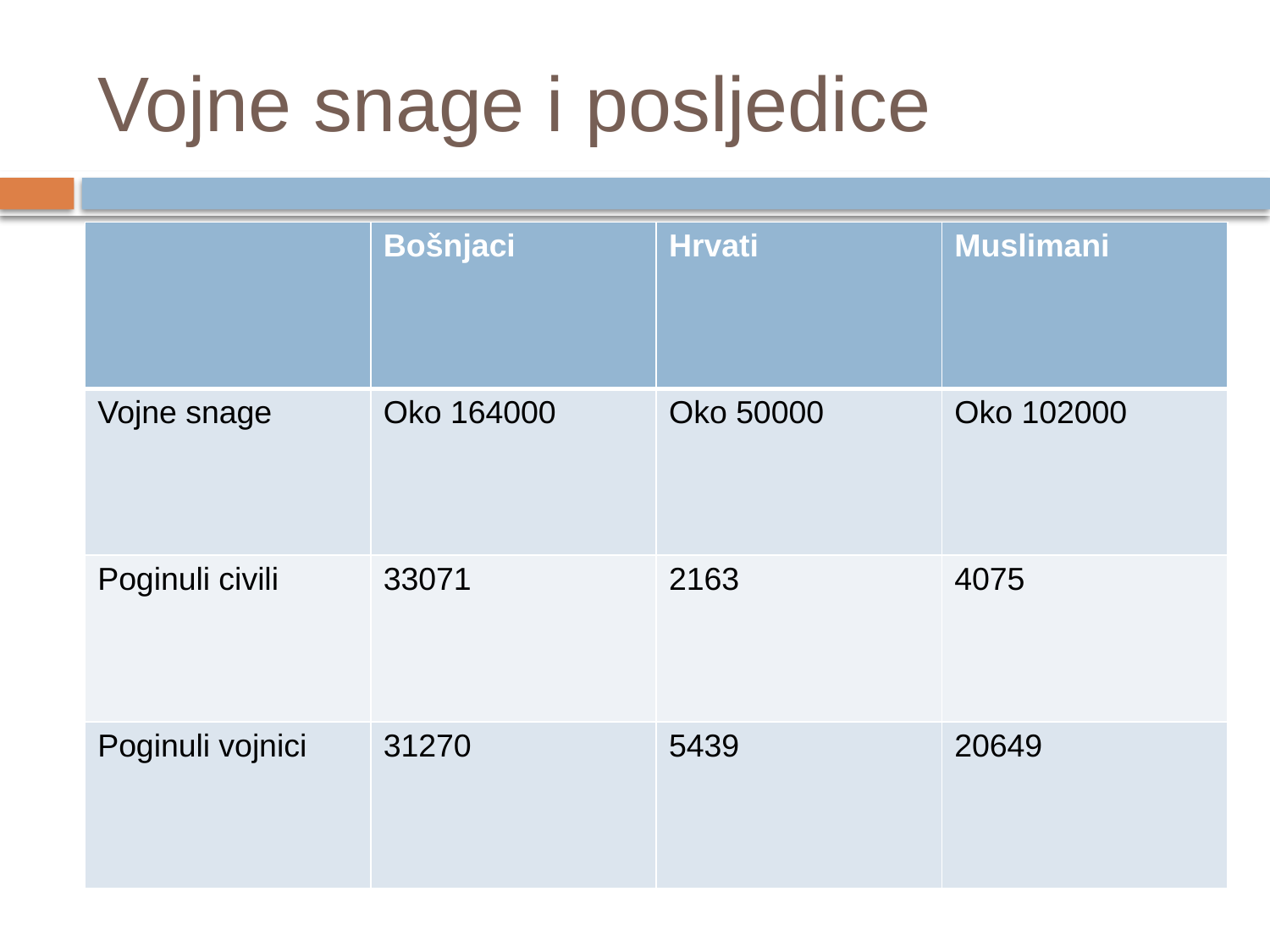

# Vojne snage i posljedice
|  | Bošnjaci | Hrvati | Muslimani |
| --- | --- | --- | --- |
| Vojne snage | Oko 164000 | Oko 50000 | Oko 102000 |
| Poginuli civili | 33071 | 2163 | 4075 |
| Poginuli vojnici | 31270 | 5439 | 20649 |